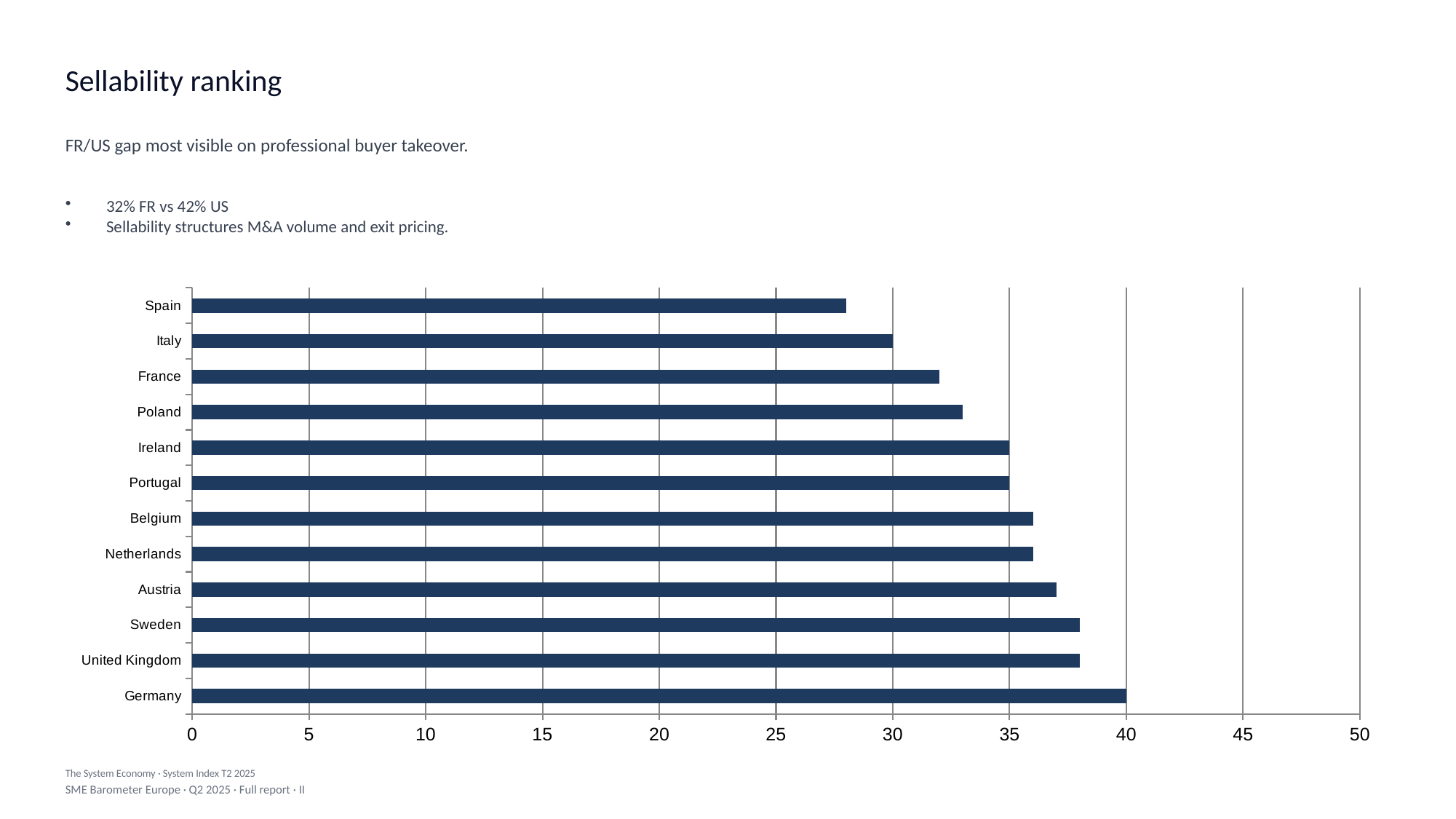

Sellability ranking
FR/US gap most visible on professional buyer takeover.
32% FR vs 42% US
Sellability structures M&A volume and exit pricing.

### Chart

| Category | Value |
|---|---|
| Germany | 40.0 |
| United Kingdom | 38.0 |
| Sweden | 38.0 |
| Austria | 37.0 |
| Netherlands | 36.0 |
| Belgium | 36.0 |
| Portugal | 35.0 |
| Ireland | 35.0 |
| Poland | 33.0 |
| France | 32.0 |
| Italy | 30.0 |
| Spain | 28.0 |
The System Economy · System Index T2 2025
SME Barometer Europe · Q2 2025 · Full report · II